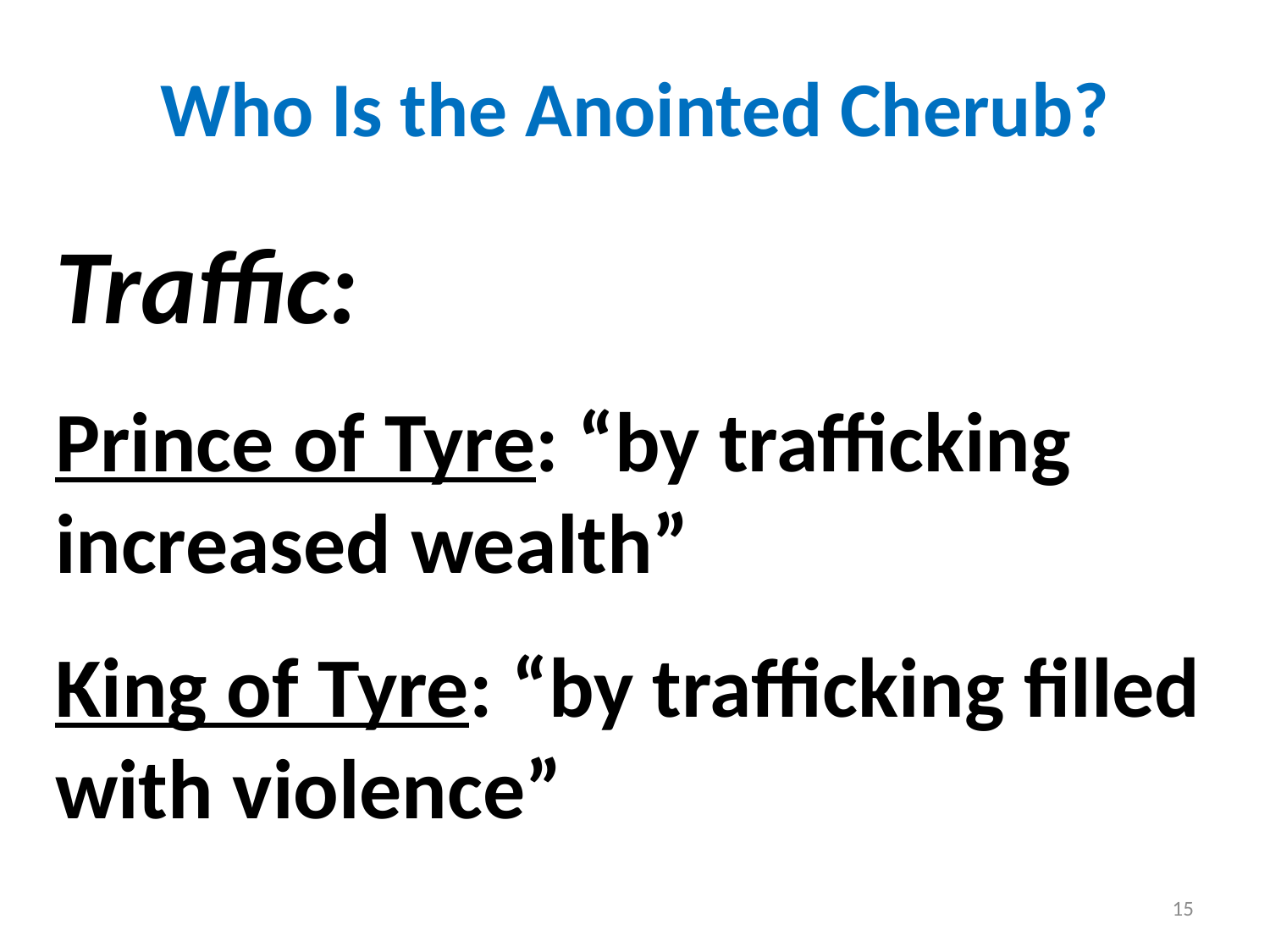

# Who Is the Anointed Cherub?
Traffic:
Prince of Tyre: “by trafficking increased wealth”
King of Tyre: “by trafficking filled with violence”
15